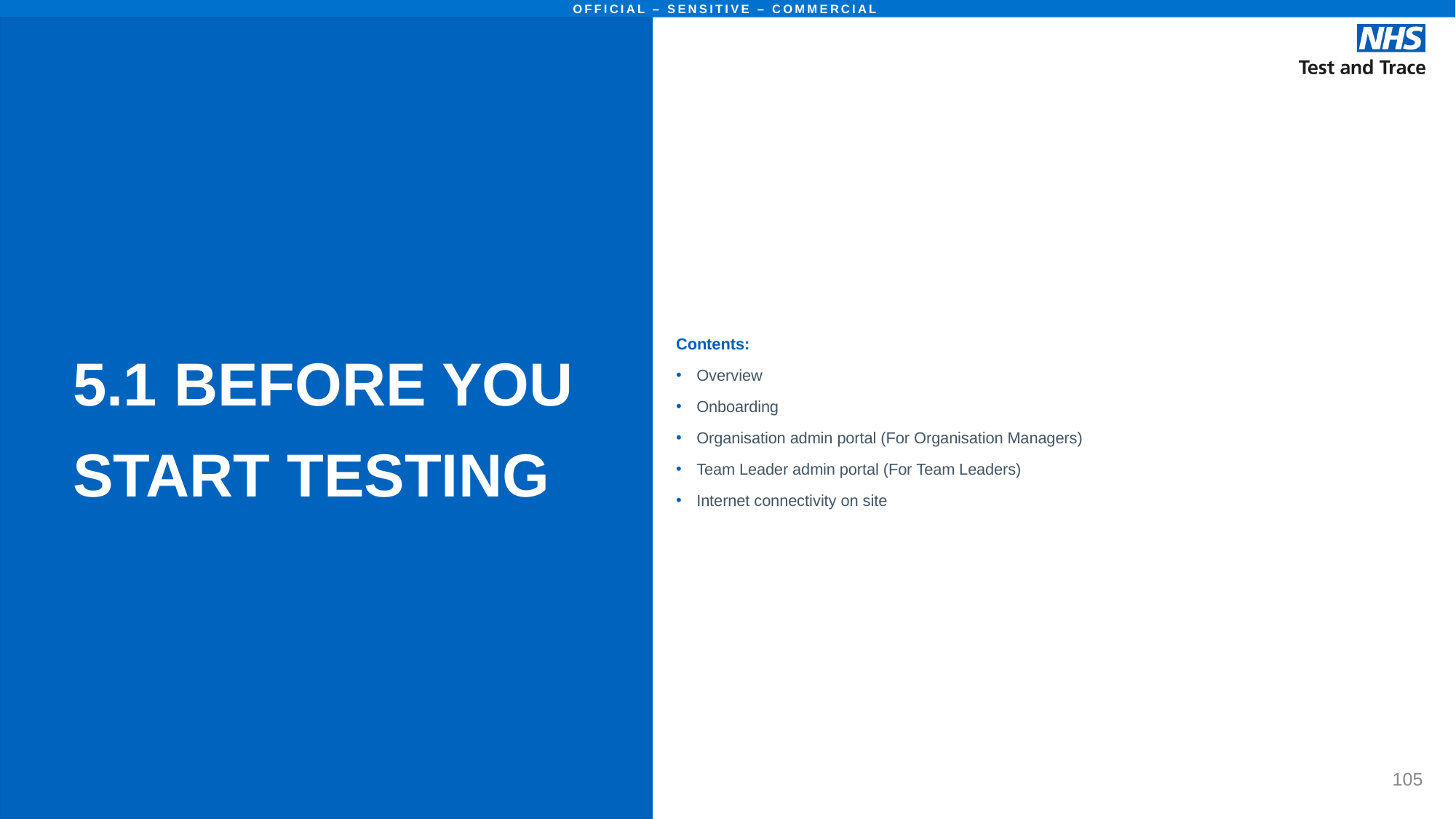

# 5.1 BEFORE YOU START TESTING
Contents:
Overview
Onboarding
Organisation admin portal (For Organisation Managers)
Team Leader admin portal (For Team Leaders)
Internet connectivity on site